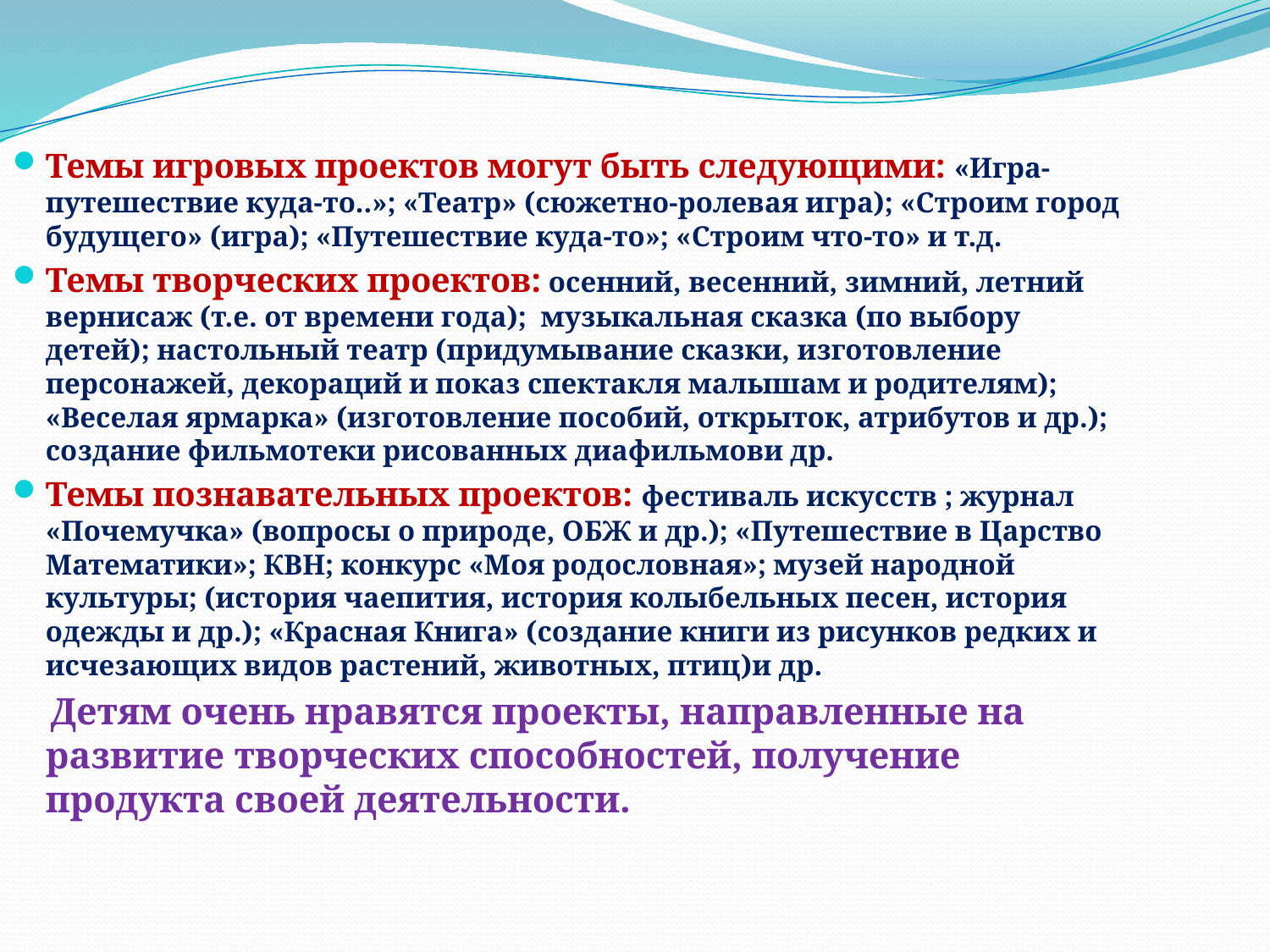

Темы игровых проектов могут быть следующими: «Игра-путешествие куда-то..»; «Театр» (сюжетно-ролевая игра); «Строим город будущего» (игра); «Путешествие куда-то»; «Строим что-то» и т.д.
Темы творческих проектов: осенний, весенний, зимний, летний вернисаж (т.е. от времени года);  музыкальная сказка (по выбору детей); настольный театр (придумывание сказки, изготовление персонажей, декораций и показ спектакля малышам и родителям);  «Веселая ярмарка» (изготовление пособий, открыток, атрибутов и др.); создание фильмотеки рисованных диафильмови др.
Темы познавательных проектов: фестиваль искусств ; журнал «Почемучка» (вопросы о природе, ОБЖ и др.); «Путешествие в Царство Математики»; КВН; конкурс «Моя родословная»; музей народной культуры; (история чаепития, история колыбельных песен, история одежды и др.); «Красная Книга» (создание книги из рисунков редких и исчезающих видов растений, животных, птиц)и др.
    Детям очень нравятся проекты, направленные на развитие творческих способностей, получение продукта своей деятельности.